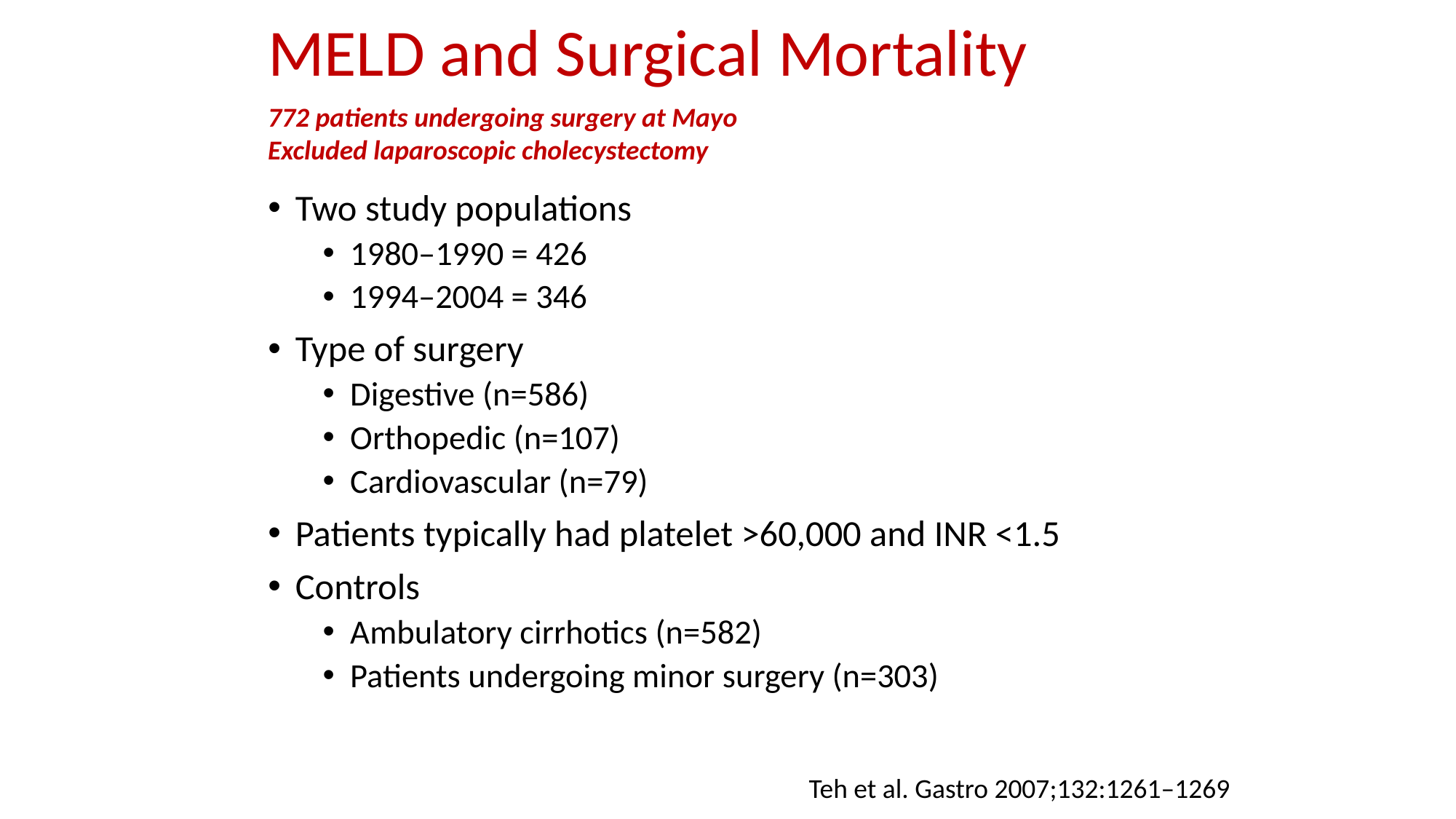

# MELD and Surgical Mortality
772 patients undergoing surgery at Mayo
Excluded laparoscopic cholecystectomy
Two study populations
1980–1990 = 426
1994–2004 = 346
Type of surgery
Digestive (n=586)
Orthopedic (n=107)
Cardiovascular (n=79)
Patients typically had platelet >60,000 and INR <1.5
Controls
Ambulatory cirrhotics (n=582)
Patients undergoing minor surgery (n=303)

Teh et al. Gastro 2007;132:1261–1269